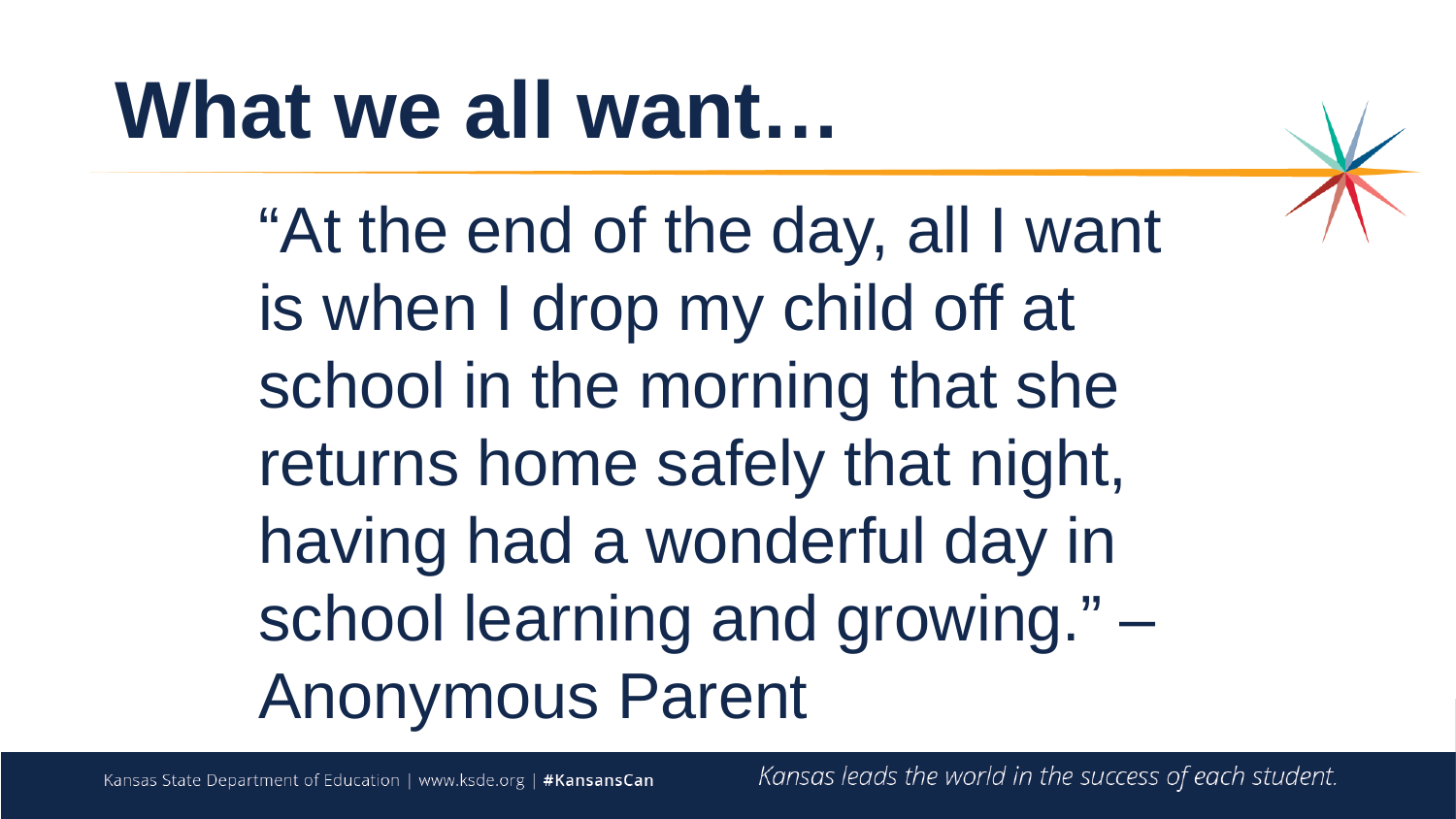

# What we all want…
“At the end of the day, all I want is when I drop my child off at school in the morning that she returns home safely that night, having had a wonderful day in school learning and growing.” – Anonymous Parent